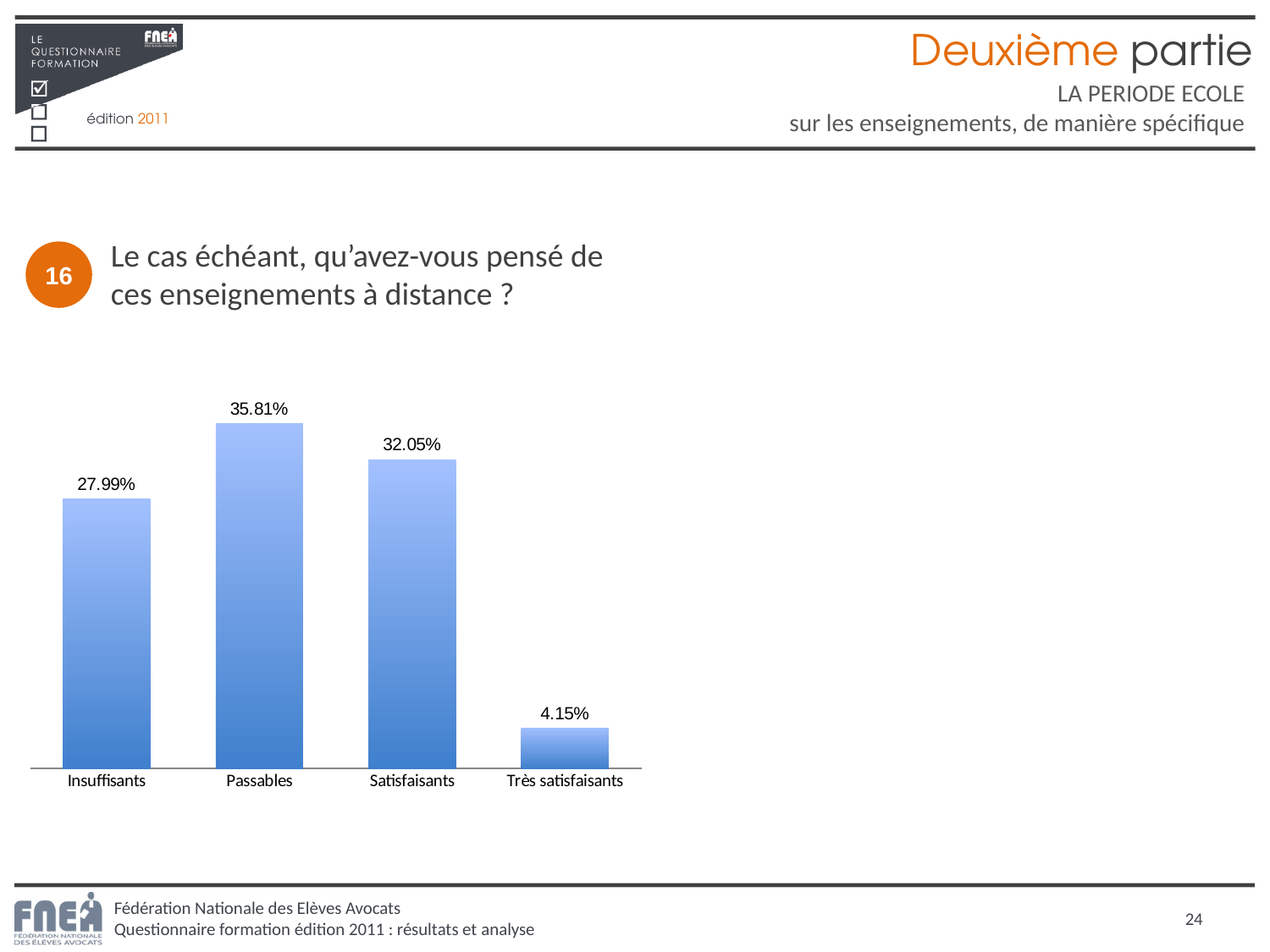

Deuxième partie
LA PERIODE ECOLE
sur les enseignements, de manière spécifique
Le cas échéant, qu’avez-vous pensé de ces enseignements à distance ?
16

### Chart

| Category | Colonne1 |
|---|---|
| Insuffisants | 0.27992087042532204 |
| Passables | 0.358061325420376 |
| Satisfaisants | 0.3204747774480711 |
| Très satisfaisants | 0.04154302670623151 |